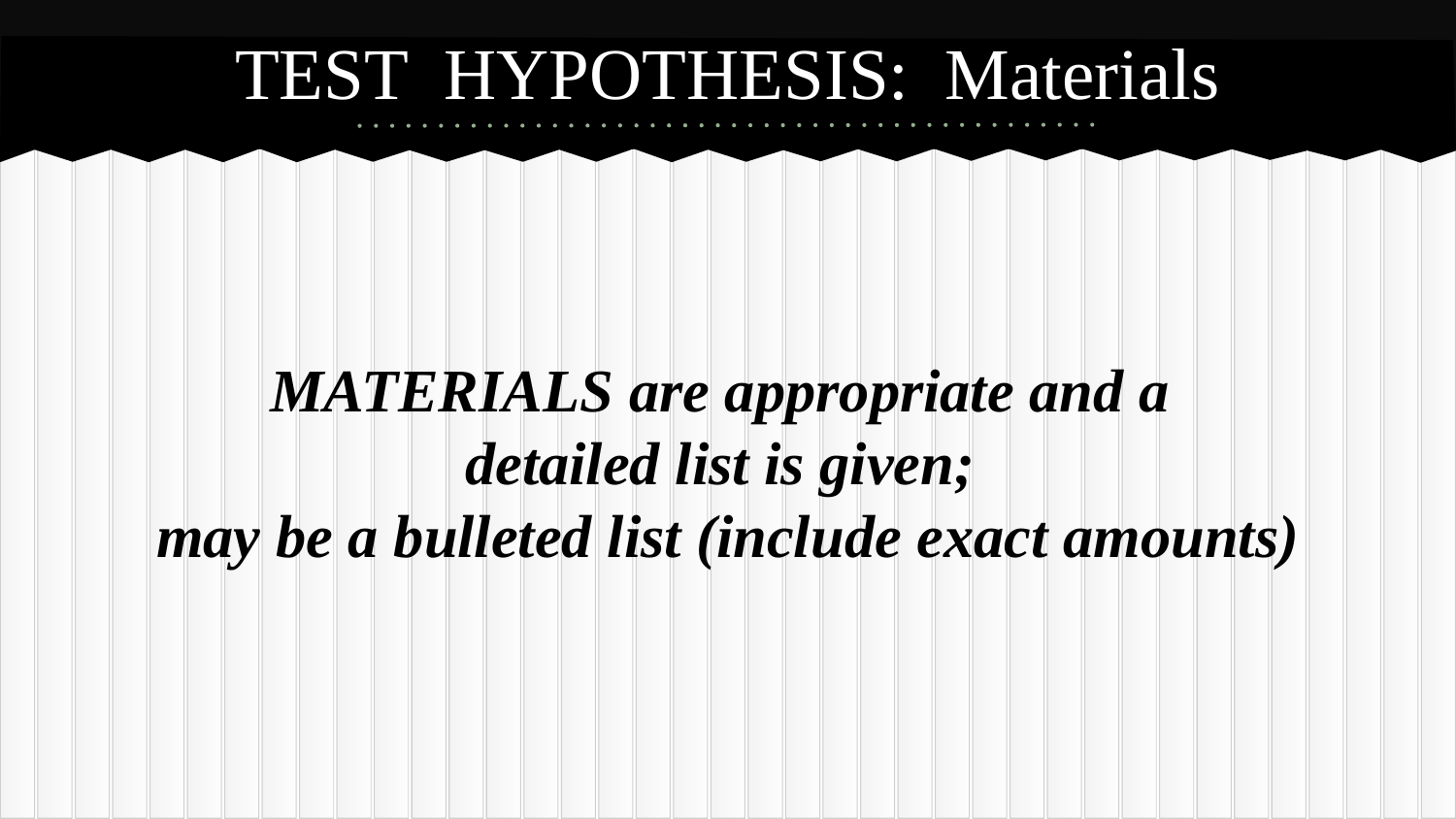

# TEST  HYPOTHESIS:  Materials

MATERIALS are appropriate and a
detailed list is given;
may be a bulleted list (include exact amounts)